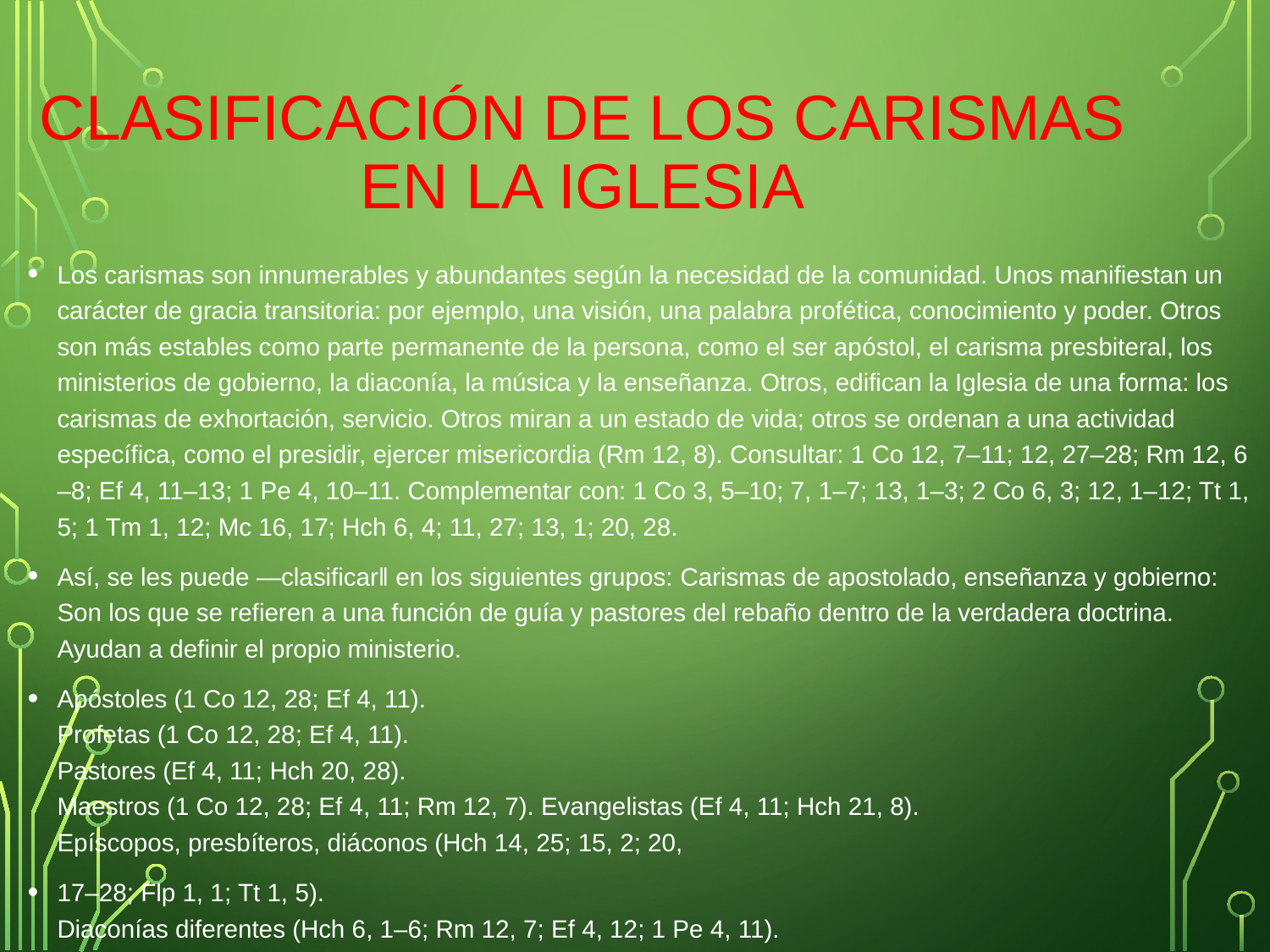

# CLASIFICACIÓN DE LOS CARISMAS EN LA IGLESIA
Los carismas son innumerables y abundantes según la necesidad de la comunidad. Unos manifiestan un carácter de gracia transitoria: por ejemplo, una visión, una palabra profética, conocimiento y poder. Otros son más estables como parte permanente de la persona, como el ser apóstol, el carisma presbiteral, los ministerios de gobierno, la diaconía, la música y la enseñanza. Otros, edifican la Iglesia de una forma: los carismas de exhortación, servicio. Otros miran a un estado de vida; otros se ordenan a una actividad específica, como el presidir, ejercer misericordia (Rm 12, 8). Consultar: 1 Co 12, 7–11; 12, 27–28; Rm 12, 6 –8; Ef 4, 11–13; 1 Pe 4, 10–11. Complementar con: 1 Co 3, 5–10; 7, 1–7; 13, 1–3; 2 Co 6, 3; 12, 1–12; Tt 1, 5; 1 Tm 1, 12; Mc 16, 17; Hch 6, 4; 11, 27; 13, 1; 20, 28.
Así, se les puede ―clasificar‖ en los siguientes grupos: Carismas de apostolado, enseñanza y gobierno: Son los que se refieren a una función de guía y pastores del rebaño dentro de la verdadera doctrina. Ayudan a definir el propio ministerio.
Apóstoles (1 Co 12, 28; Ef 4, 11).
Profetas (1 Co 12, 28; Ef 4, 11).
Pastores (Ef 4, 11; Hch 20, 28).
Maestros (1 Co 12, 28; Ef 4, 11; Rm 12, 7). Evangelistas (Ef 4, 11; Hch 21, 8).
Epíscopos, presbíteros, diáconos (Hch 14, 25; 15, 2; 20,
17–28; Flp 1, 1; Tt 1, 5).
Diaconías diferentes (Hch 6, 1–6; Rm 12, 7; Ef 4, 12; 1 Pe 4, 11).